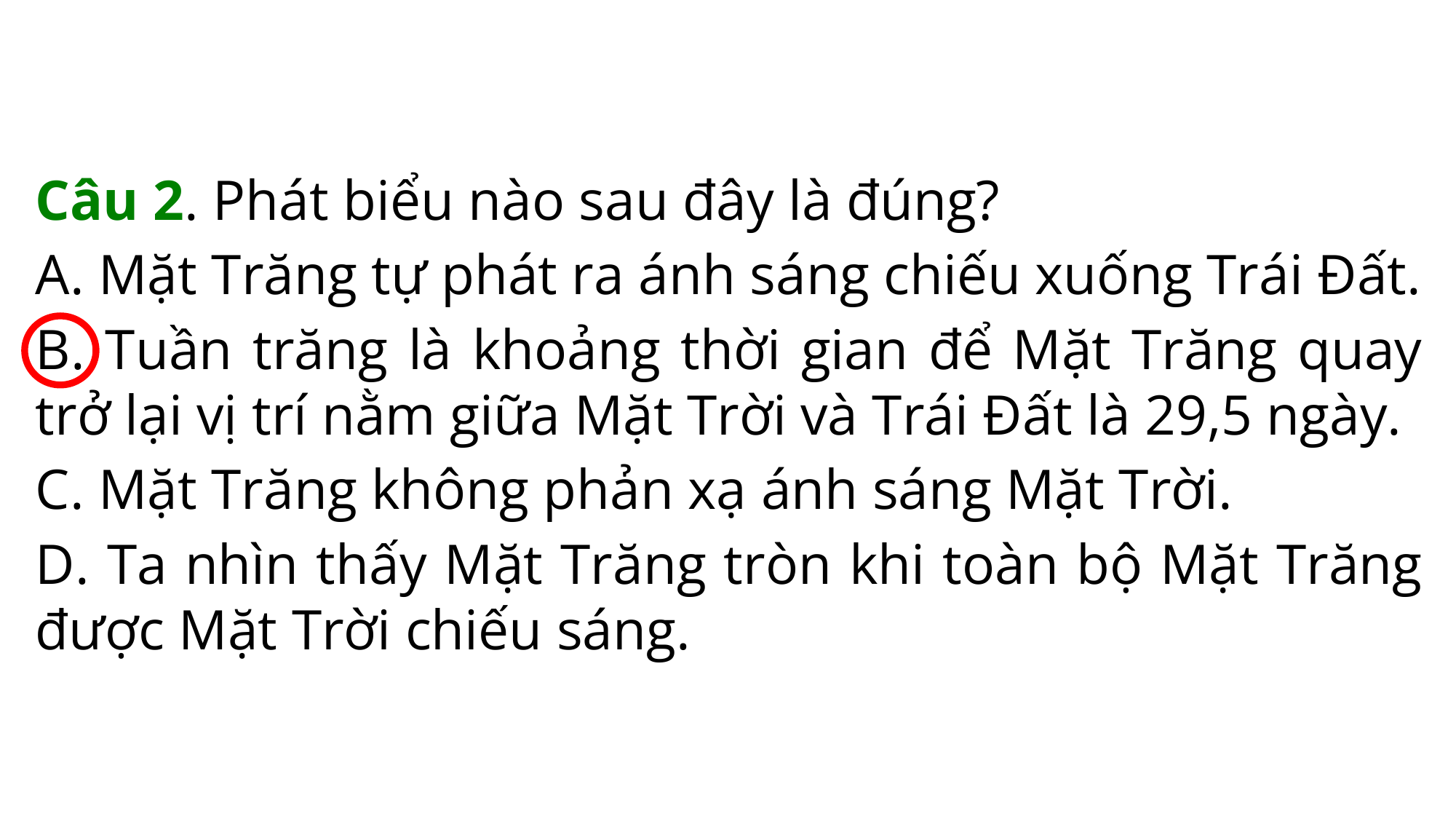

Câu 2. Phát biểu nào sau đây là đúng?
A. Mặt Trăng tự phát ra ánh sáng chiếu xuống Trái Đất.
B. Tuần trăng là khoảng thời gian để Mặt Trăng quay trở lại vị trí nằm giữa Mặt Trời và Trái Đất là 29,5 ngày.
C. Mặt Trăng không phản xạ ánh sáng Mặt Trời.
D. Ta nhìn thấy Mặt Trăng tròn khi toàn bộ Mặt Trăng được Mặt Trời chiếu sáng.